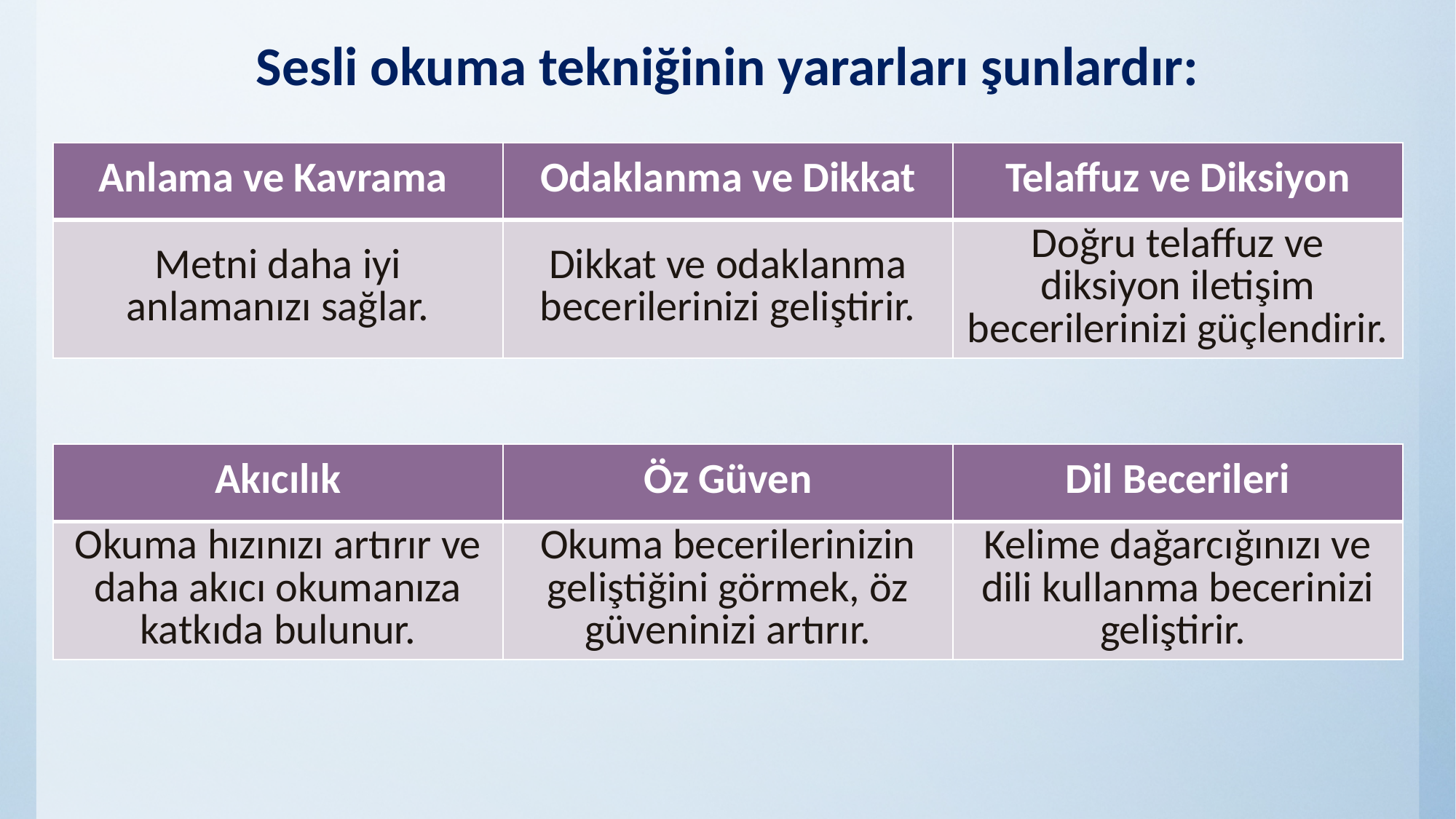

# Sesli okuma tekniğinin yararları şunlardır:
| Anlama ve Kavrama | Odaklanma ve Dikkat | Telaffuz ve Diksiyon |
| --- | --- | --- |
| Metni daha iyi anlamanızı sağlar. | Dikkat ve odaklanma becerilerinizi geliştirir. | Doğru telaffuz ve diksiyon iletişim becerilerinizi güçlendirir. |
| Akıcılık | Öz Güven | Dil Becerileri |
| --- | --- | --- |
| Okuma hızınızı artırır ve daha akıcı okumanıza katkıda bulunur. | Okuma becerilerinizin geliştiğini görmek, öz güveninizi artırır. | Kelime dağarcığınızı ve dili kullanma becerinizi geliştirir. |